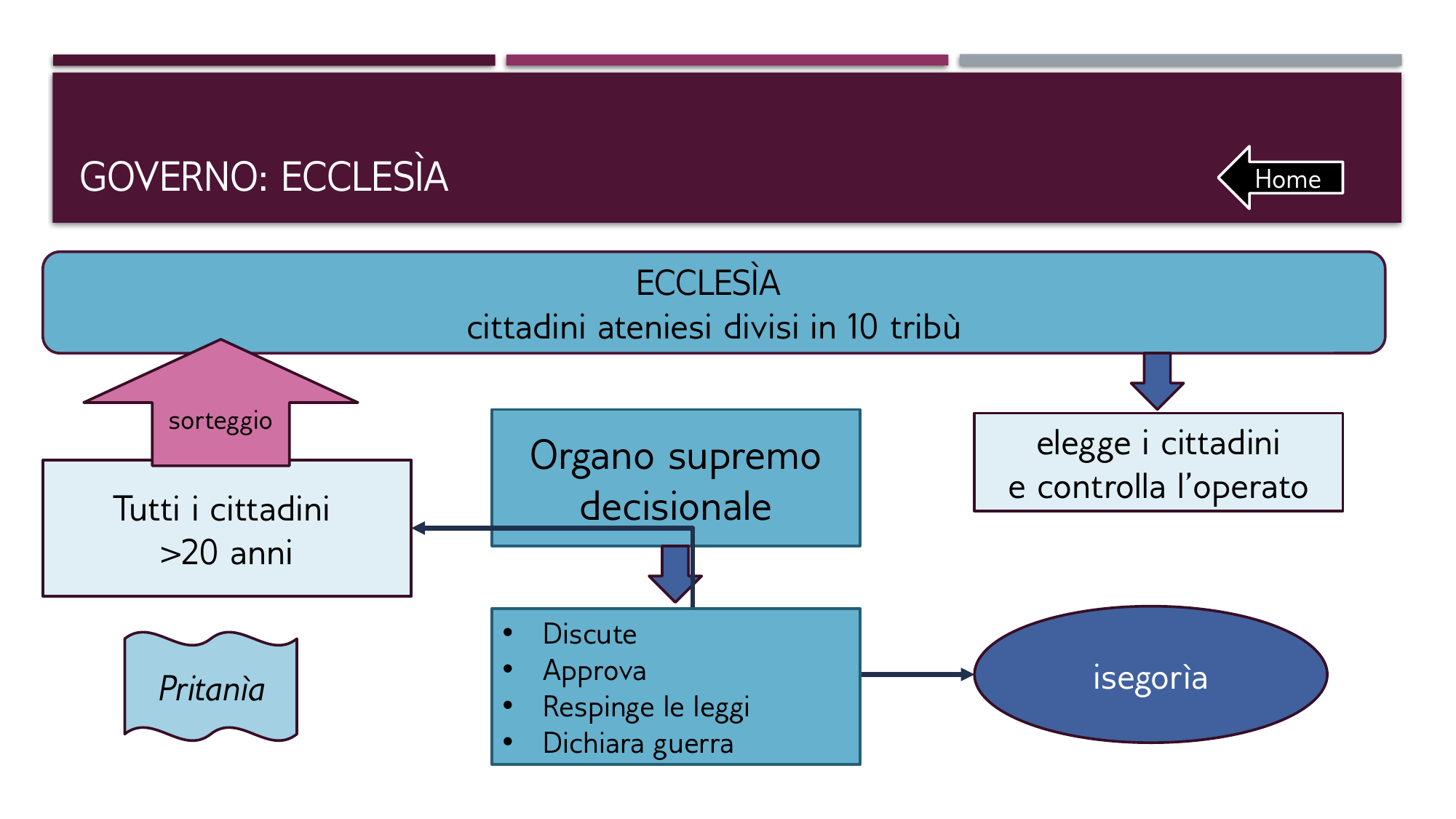

# Governo: EcclesÌa
Home
ECCLESÌA
cittadini ateniesi divisi in 10 tribù
sorteggio

Organo supremo decisionale
elegge i cittadini
e controlla l’operato
Tutti i cittadini
>20 anni

isegorìa
Discute
Approva
Respinge le leggi
Dichiara guerra
Pritanìa